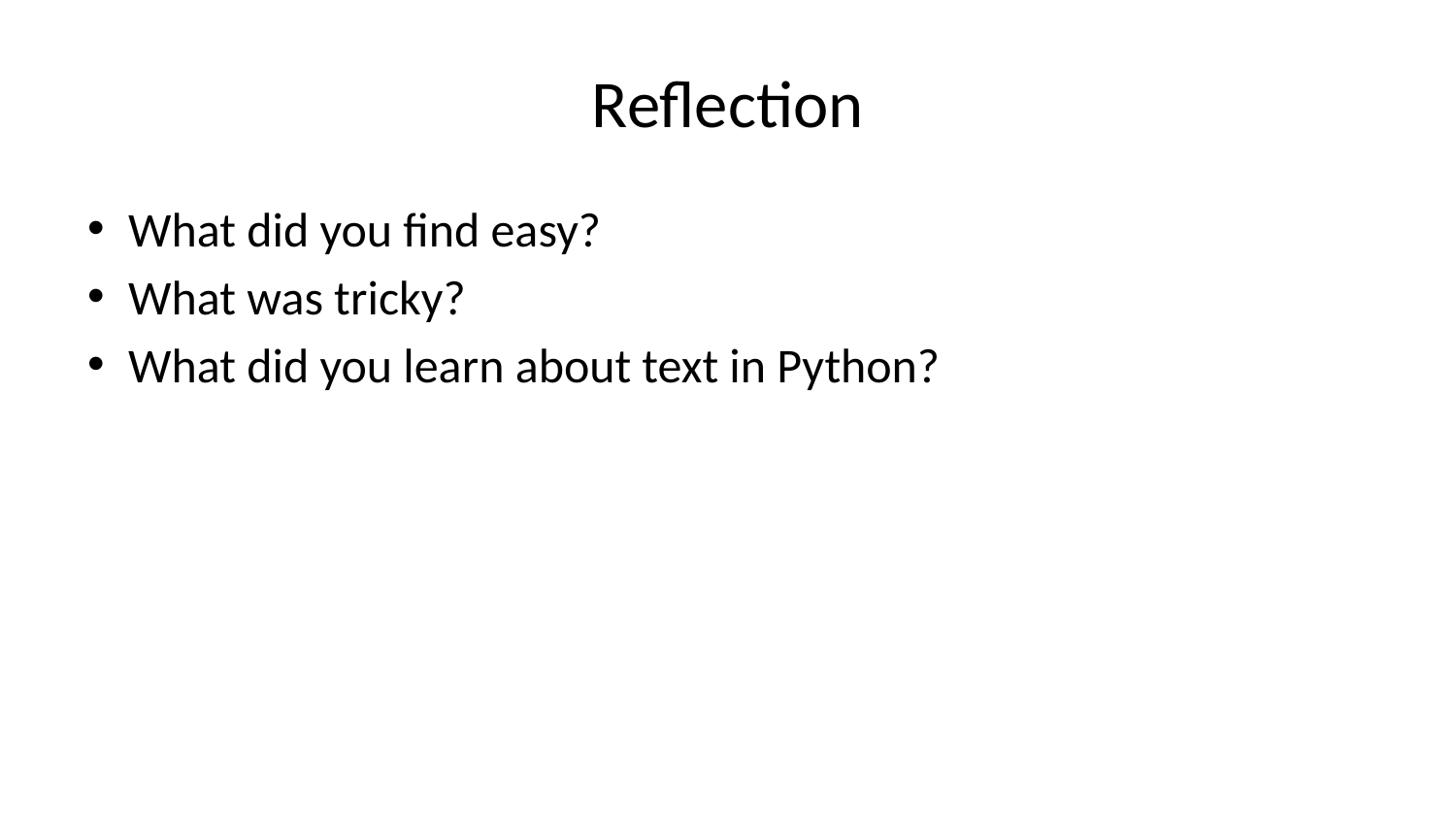

# Reflection
What did you find easy?
What was tricky?
What did you learn about text in Python?